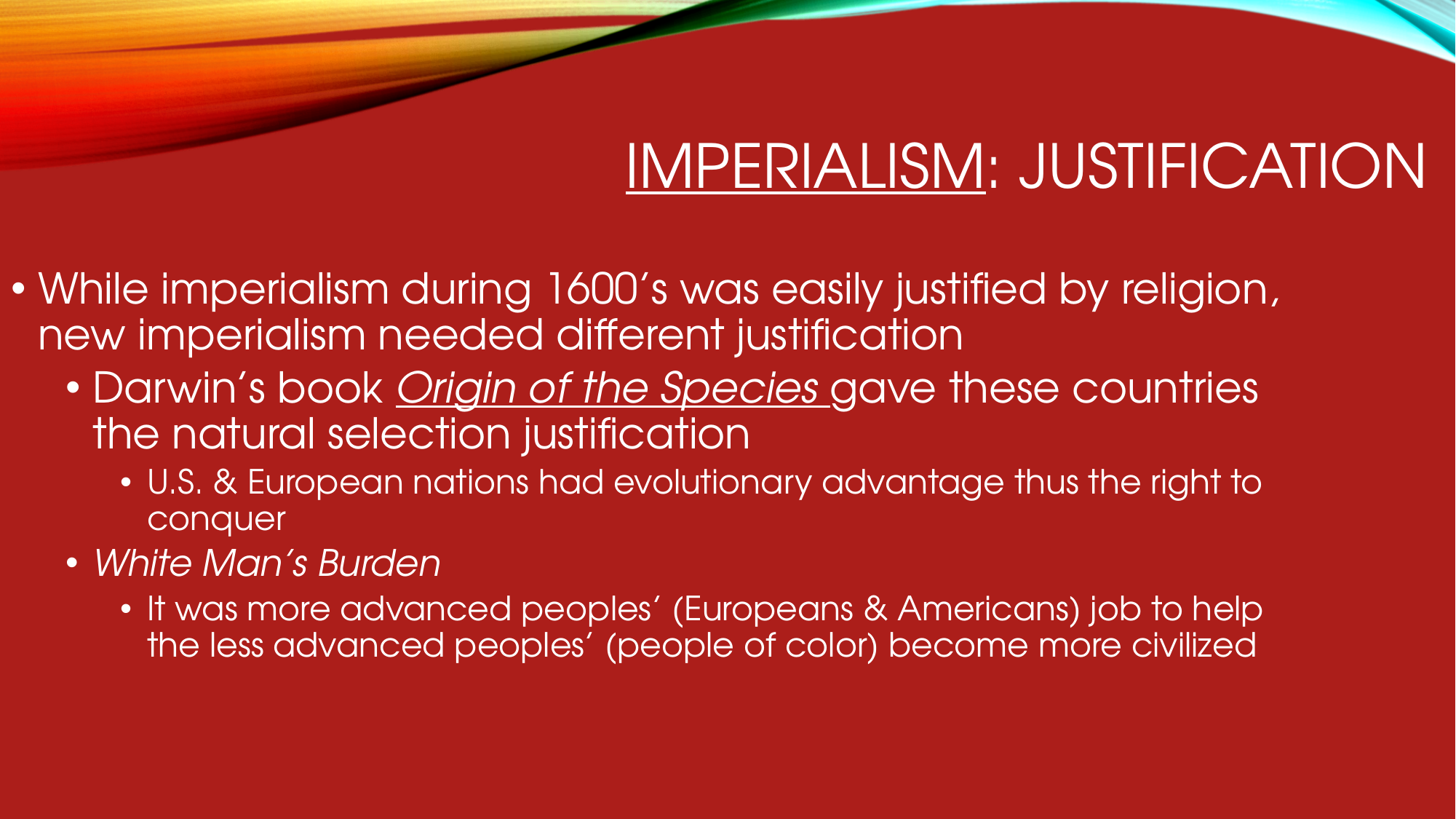

Imperialism: Justification
While imperialism during 1600’s was easily justified by religion, new imperialism needed different justification
Darwin’s book Origin of the Species gave these countries the natural selection justification
U.S. & European nations had evolutionary advantage thus the right to conquer
White Man’s Burden
It was more advanced peoples’ (Europeans & Americans) job to help the less advanced peoples’ (people of color) become more civilized